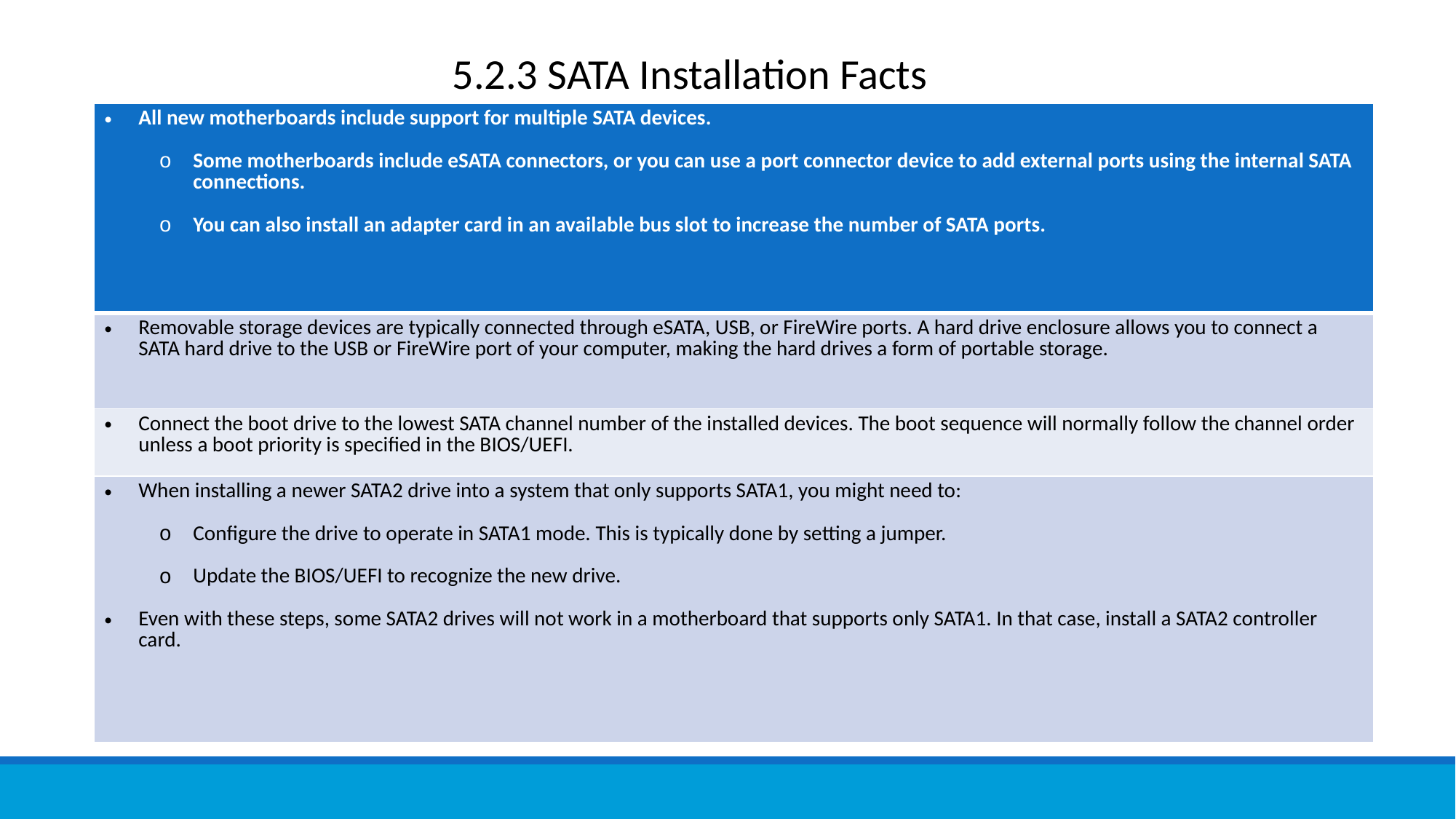

5.2.3 SATA Installation Facts
| All new motherboards include support for multiple SATA devices. Some motherboards include eSATA connectors, or you can use a port connector device to add external ports using the internal SATA connections. You can also install an adapter card in an available bus slot to increase the number of SATA ports. |
| --- |
| Removable storage devices are typically connected through eSATA, USB, or FireWire ports. A hard drive enclosure allows you to connect a SATA hard drive to the USB or FireWire port of your computer, making the hard drives a form of portable storage. |
| Connect the boot drive to the lowest SATA channel number of the installed devices. The boot sequence will normally follow the channel order unless a boot priority is specified in the BIOS/UEFI. |
| When installing a newer SATA2 drive into a system that only supports SATA1, you might need to: Configure the drive to operate in SATA1 mode. This is typically done by setting a jumper. Update the BIOS/UEFI to recognize the new drive. Even with these steps, some SATA2 drives will not work in a motherboard that supports only SATA1. In that case, install a SATA2 controller card. |